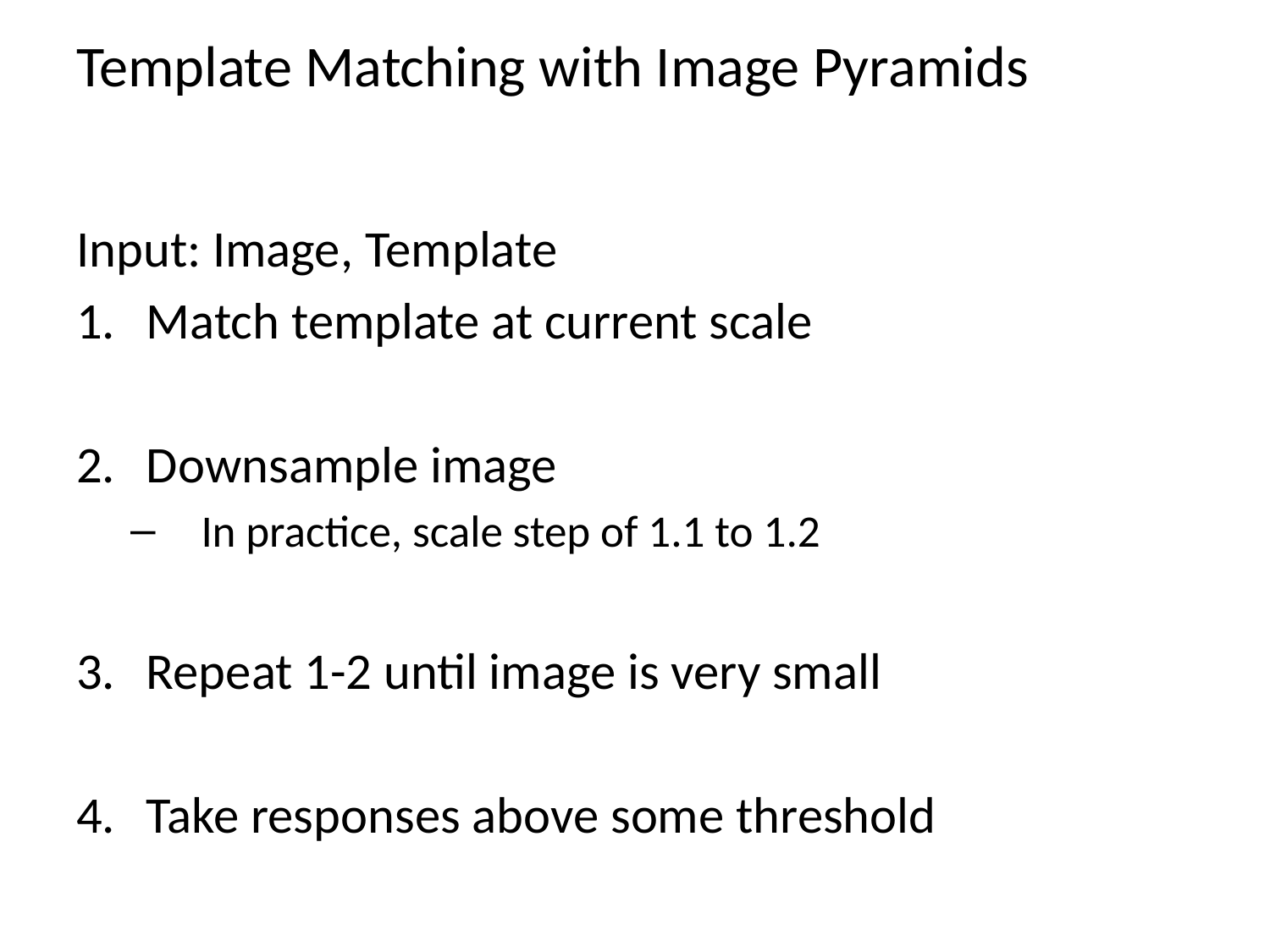

# Template Matching with Image Pyramids

Input: Image, Template
Match template at current scale

Downsample image
In practice, scale step of 1.1 to 1.2

Repeat 1-2 until image is very small

Take responses above some threshold